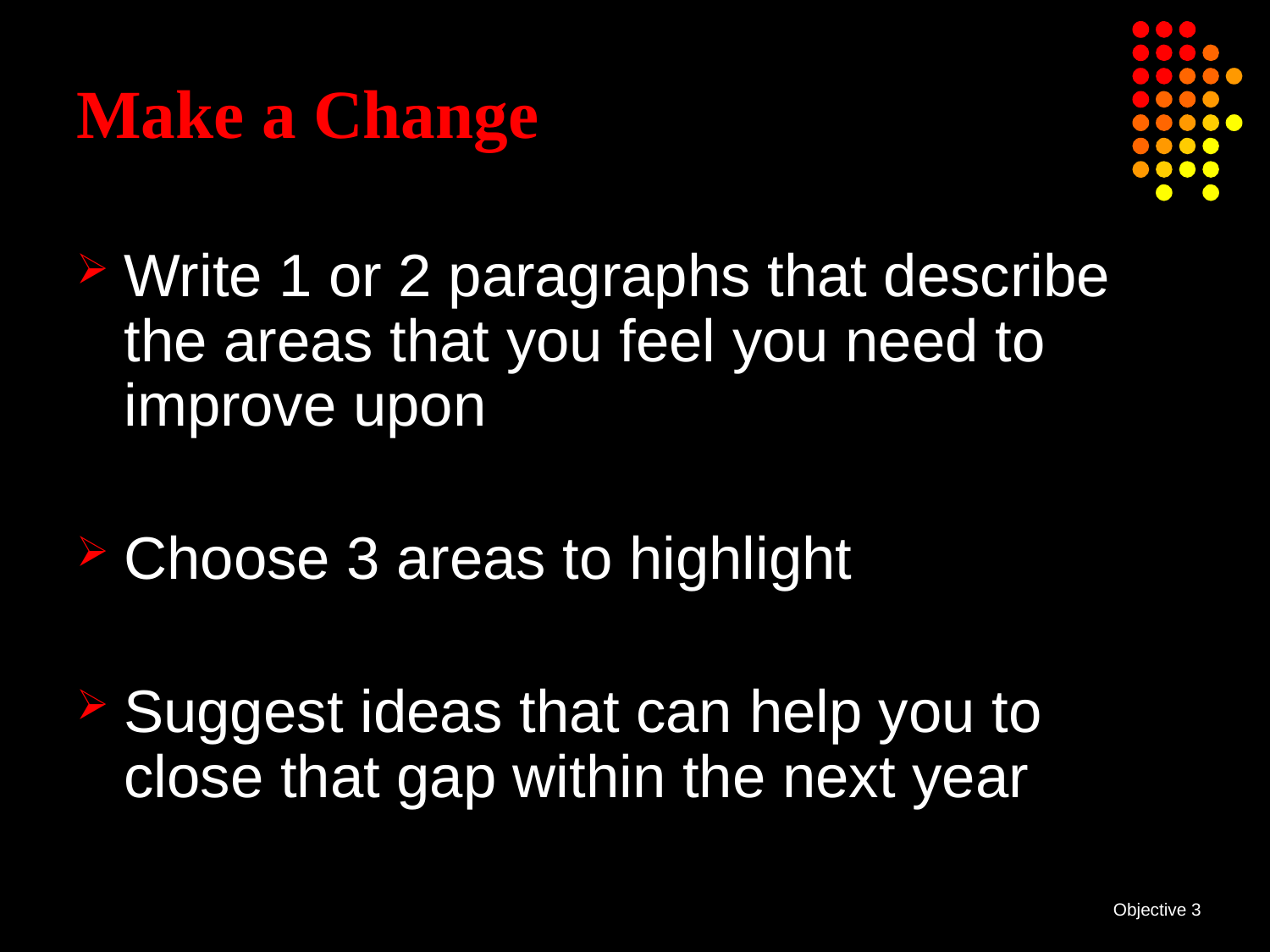

# Make a Change
Write 1 or 2 paragraphs that describe the areas that you feel you need to improve upon

Choose 3 areas to highlight

Suggest ideas that can help you to close that gap within the next year

Objective 3